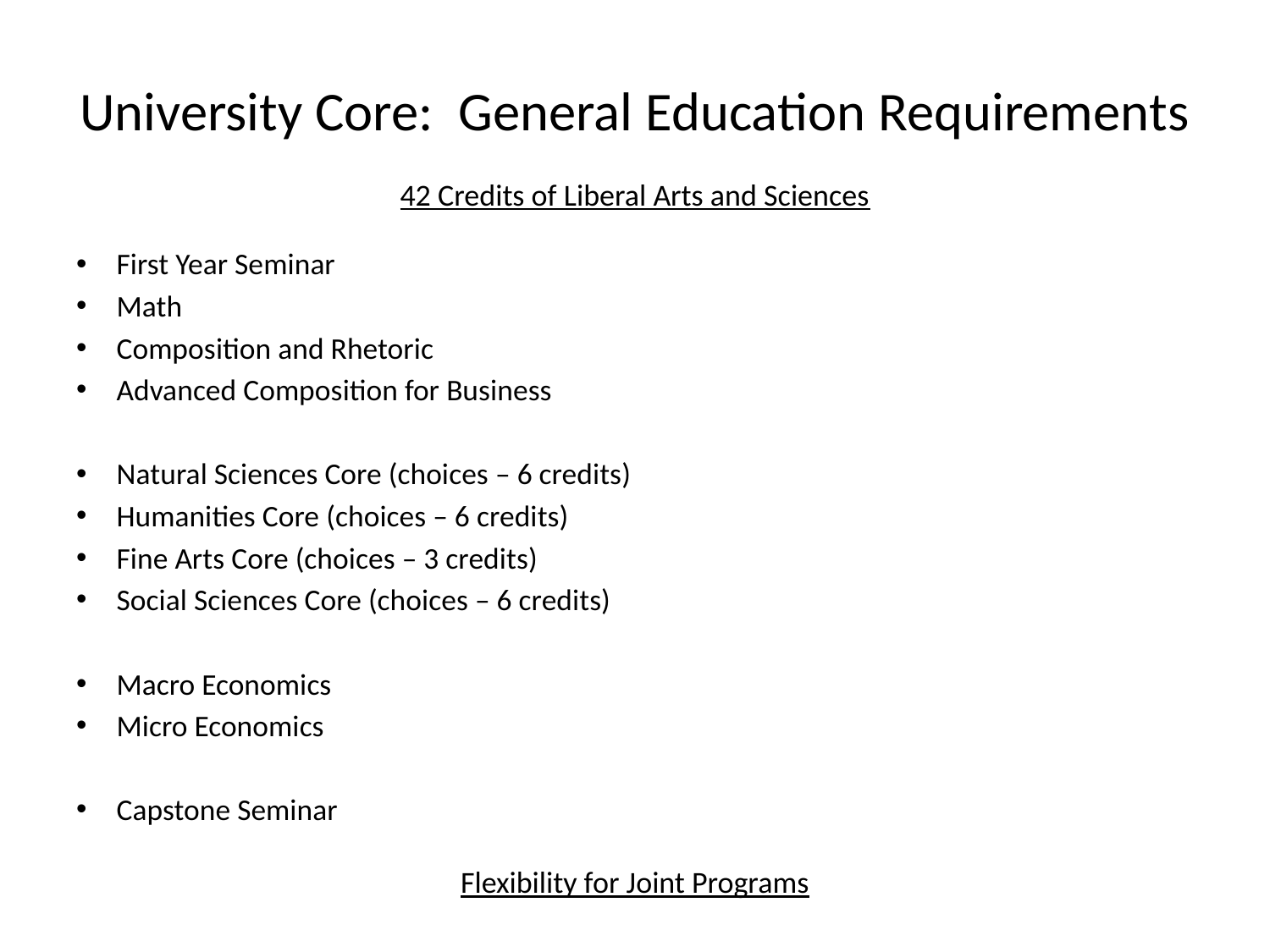

# University Core:  General Education Requirements
42 Credits of Liberal Arts and Sciences

First Year Seminar
Math
Composition and Rhetoric
Advanced Composition for Business

Natural Sciences Core (choices – 6 credits)
Humanities Core (choices – 6 credits)
Fine Arts Core (choices – 3 credits)
Social Sciences Core (choices – 6 credits)

Macro Economics
Micro Economics

Capstone Seminar

Flexibility for Joint Programs